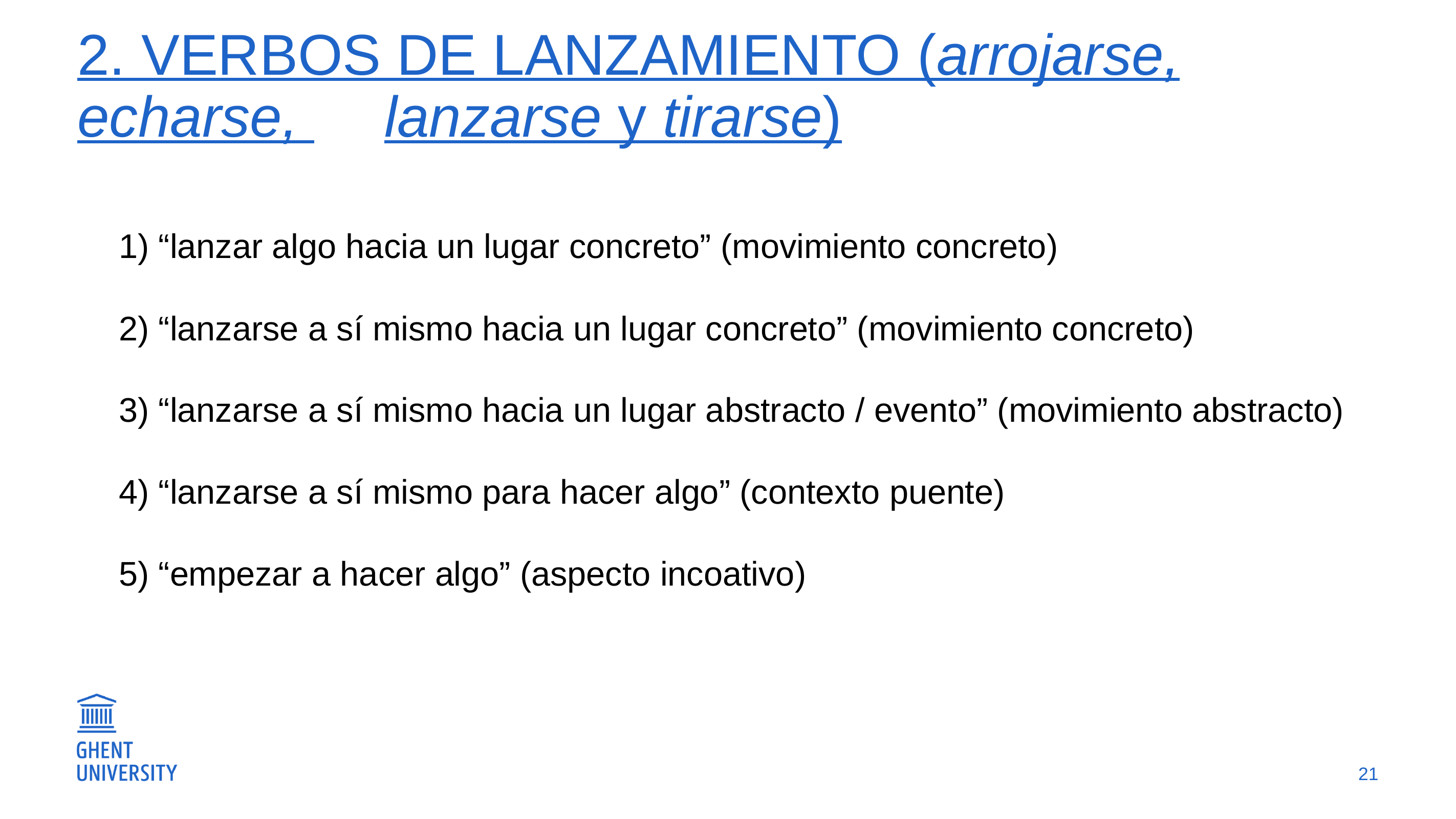

# 2. Verbos de lanzamiento (arrojarse, echarse, 	lanzarse y tirarse)

	1) “lanzar algo hacia un lugar concreto” (movimiento concreto)

	2) “lanzarse a sí mismo hacia un lugar concreto” (movimiento concreto)

	3) “lanzarse a sí mismo hacia un lugar abstracto / evento” (movimiento abstracto)

	4) “lanzarse a sí mismo para hacer algo” (contexto puente)

	5) “empezar a hacer algo” (aspecto incoativo)

21